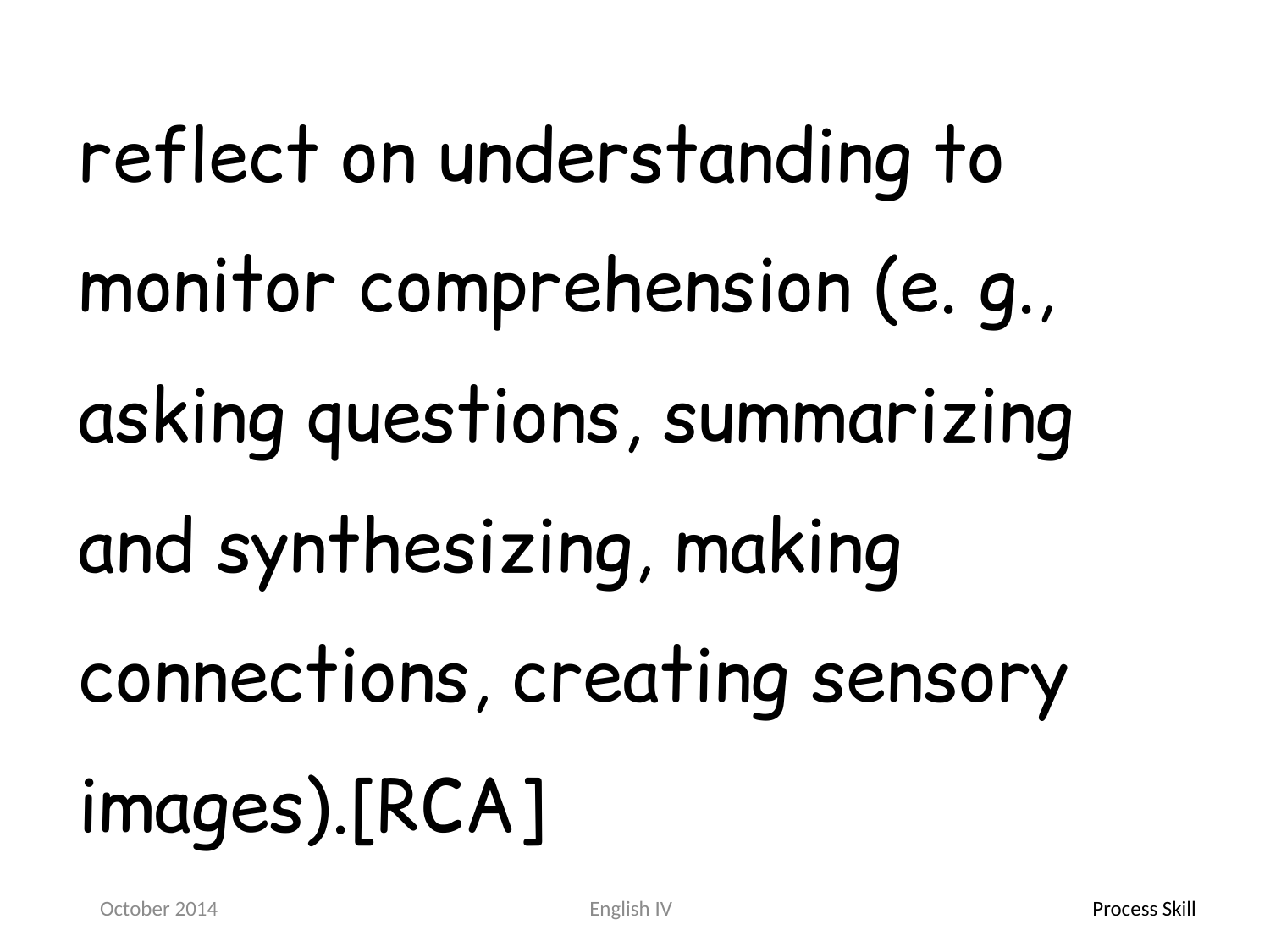

reflect on understanding to monitor comprehension (e. g., asking questions, summarizing and synthesizing, making connections, creating sensory images).[RCA]
October 2014
English IV